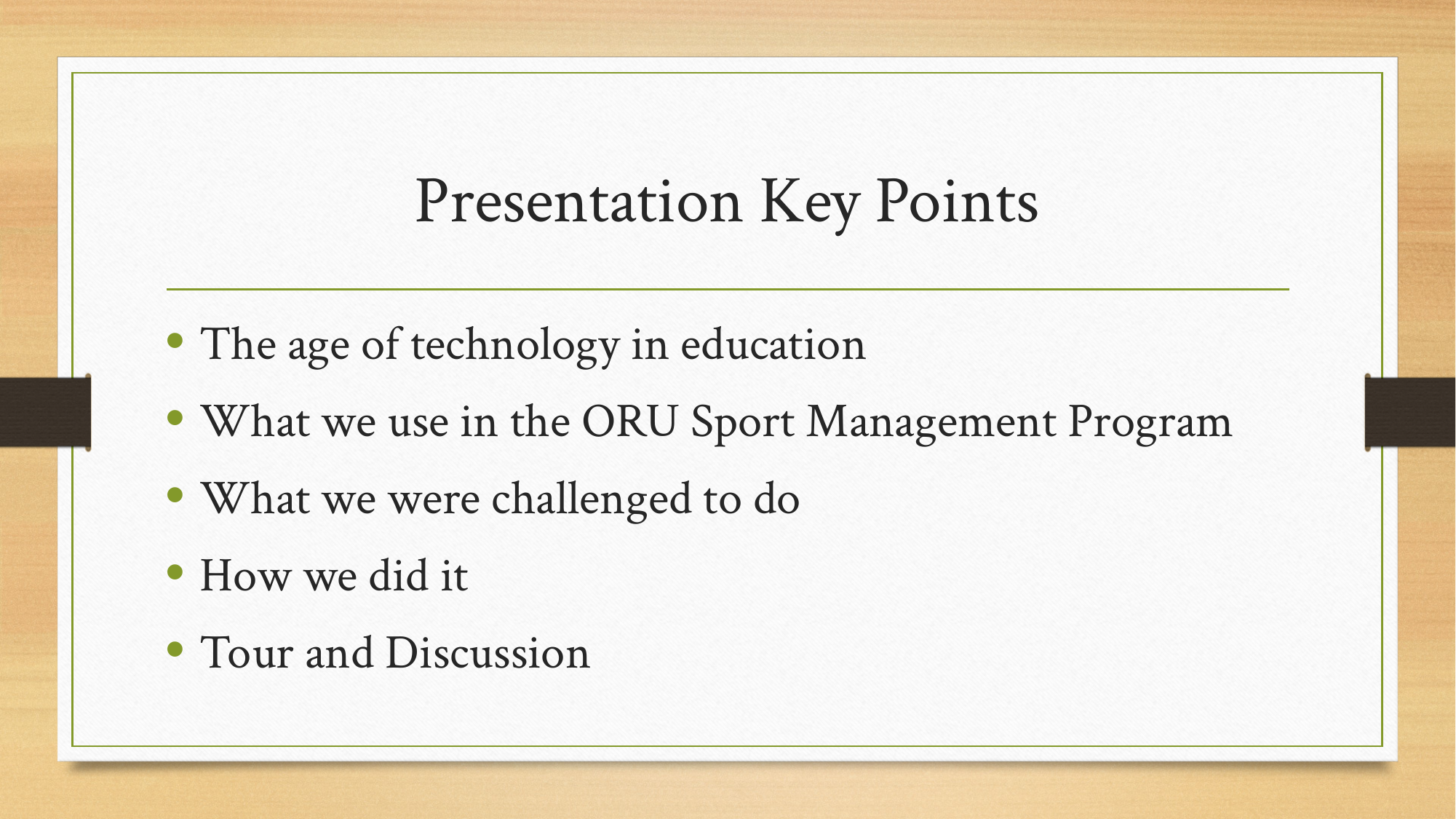

# Presentation Key Points
The age of technology in education
What we use in the ORU Sport Management Program
What we were challenged to do
How we did it
Tour and Discussion